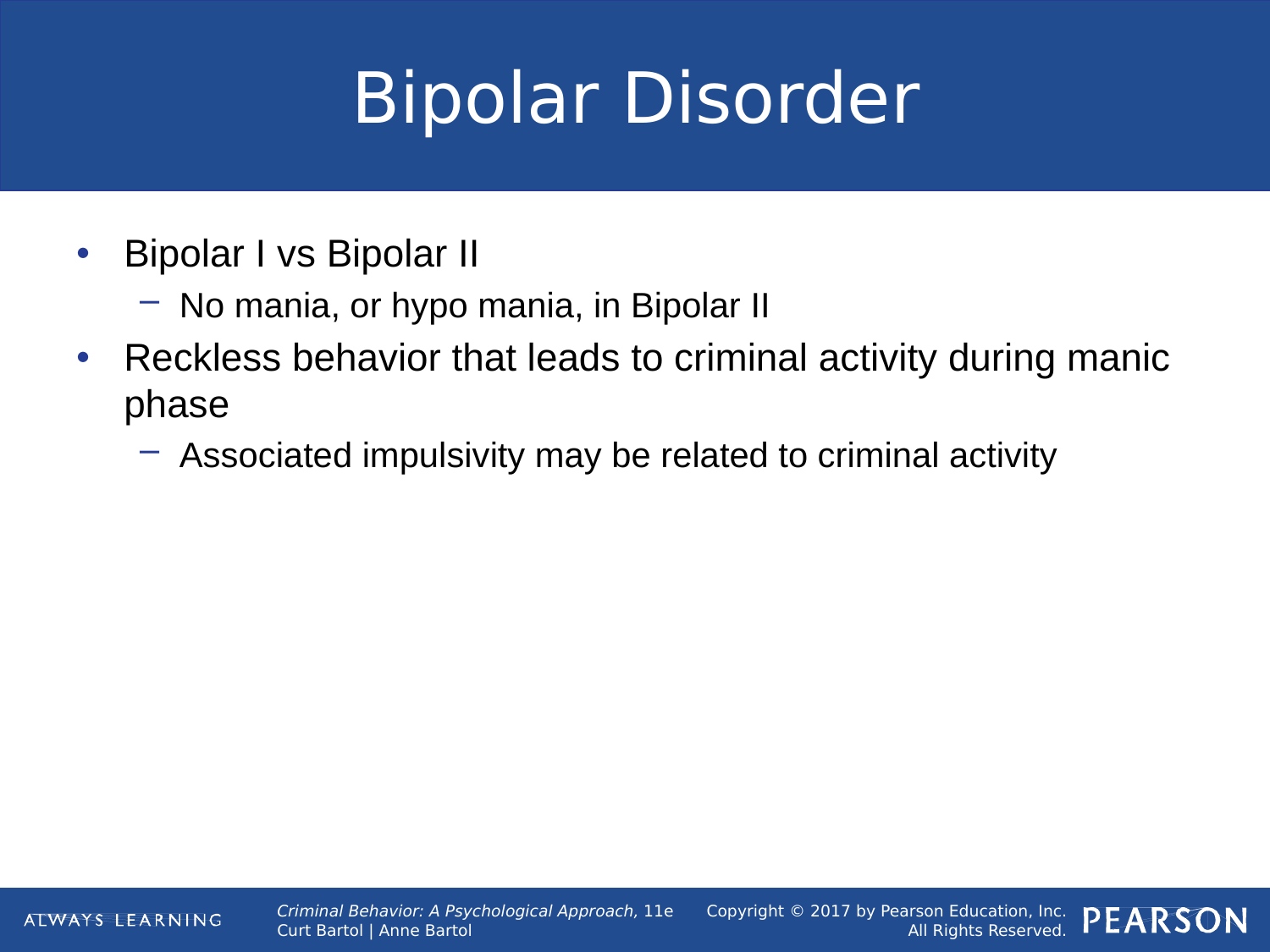

# Bipolar Disorder
Bipolar I vs Bipolar II
No mania, or hypo mania, in Bipolar II
Reckless behavior that leads to criminal activity during manic phase
Associated impulsivity may be related to criminal activity